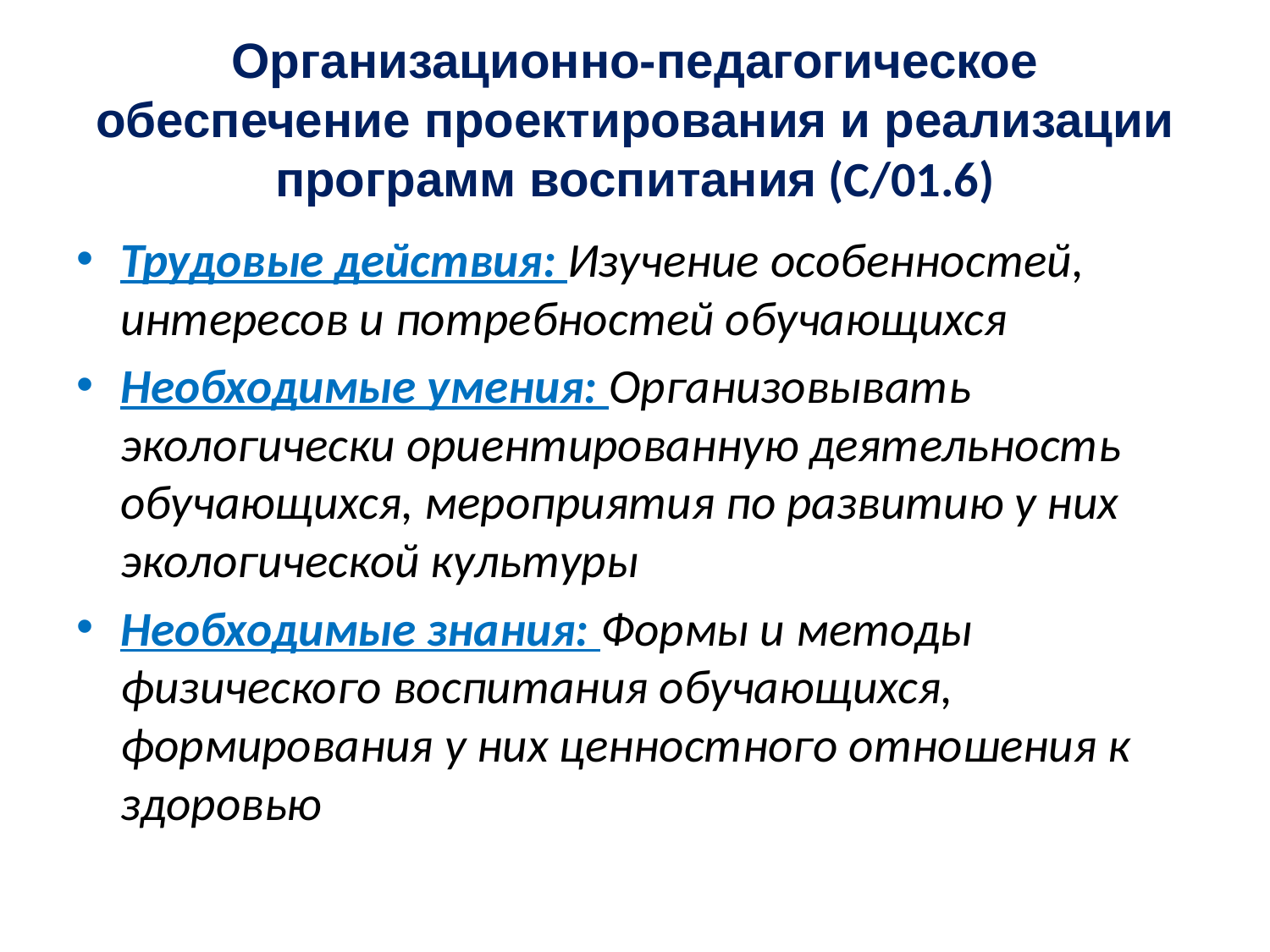

# Организационно-педагогическое обеспечение проектирования и реализации программ воспитания (C/01.6)
Трудовые действия: Изучение особенностей, интересов и потребностей обучающихся
Необходимые умения: Организовывать экологически ориентированную деятельность обучающихся, мероприятия по развитию у них экологической культуры
Необходимые знания: Формы и методы физического воспитания обучающихся, формирования у них ценностного отношения к здоровью